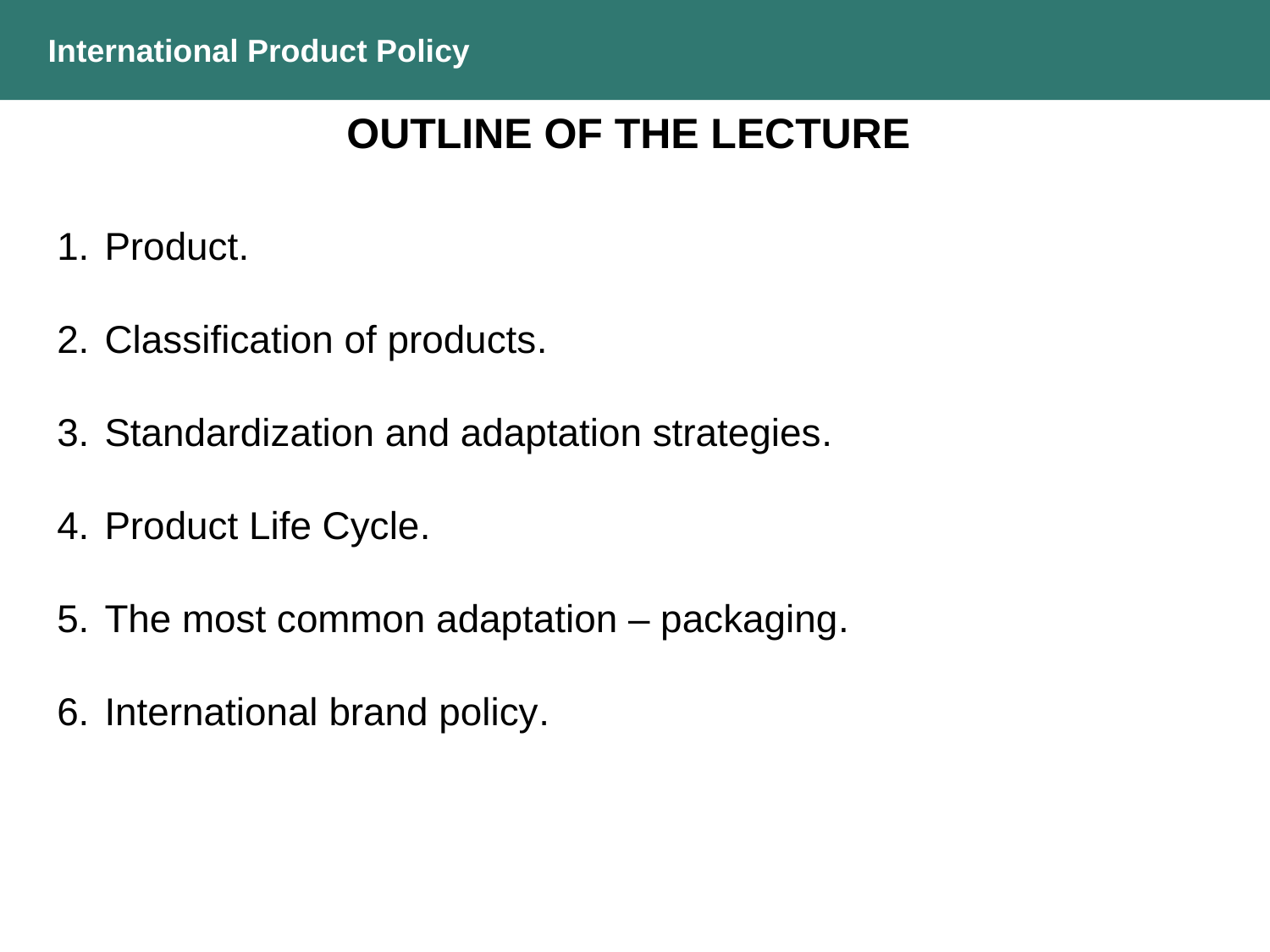

International Product Policy
Outline of the lecture
Product.

Classification of products.

Standardization and adaptation strategies.

Product Life Cycle.

The most common adaptation – packaging.

International brand policy.